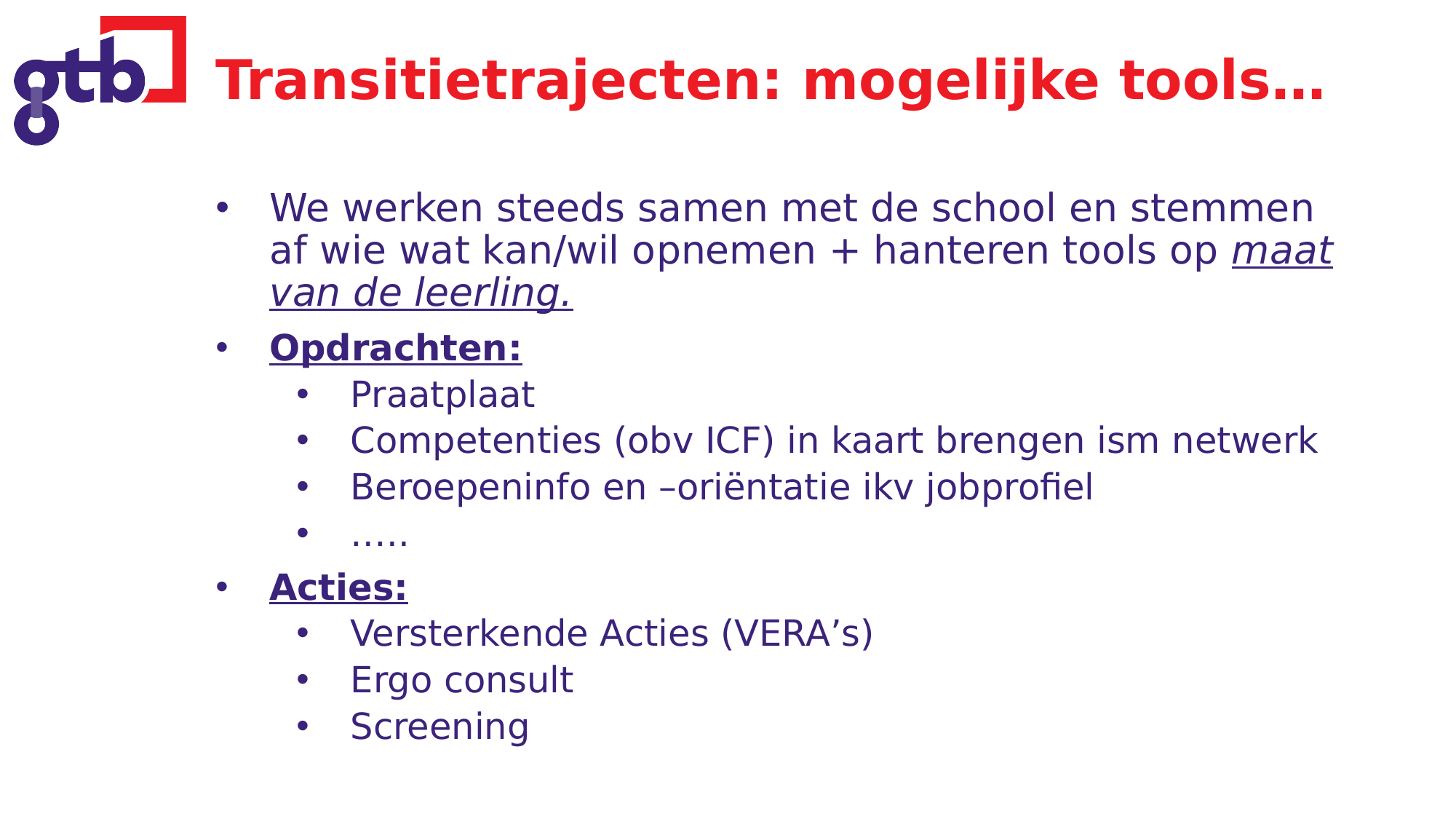

# Transitietrajecten: mogelijke tools…
We werken steeds samen met de school en stemmen af wie wat kan/wil opnemen + hanteren tools op maat van de leerling.
Opdrachten:
Praatplaat
Competenties (obv ICF) in kaart brengen ism netwerk
Beroepeninfo en –oriëntatie ikv jobprofiel
…..
Acties:
Versterkende Acties (VERA’s)
Ergo consult
Screening